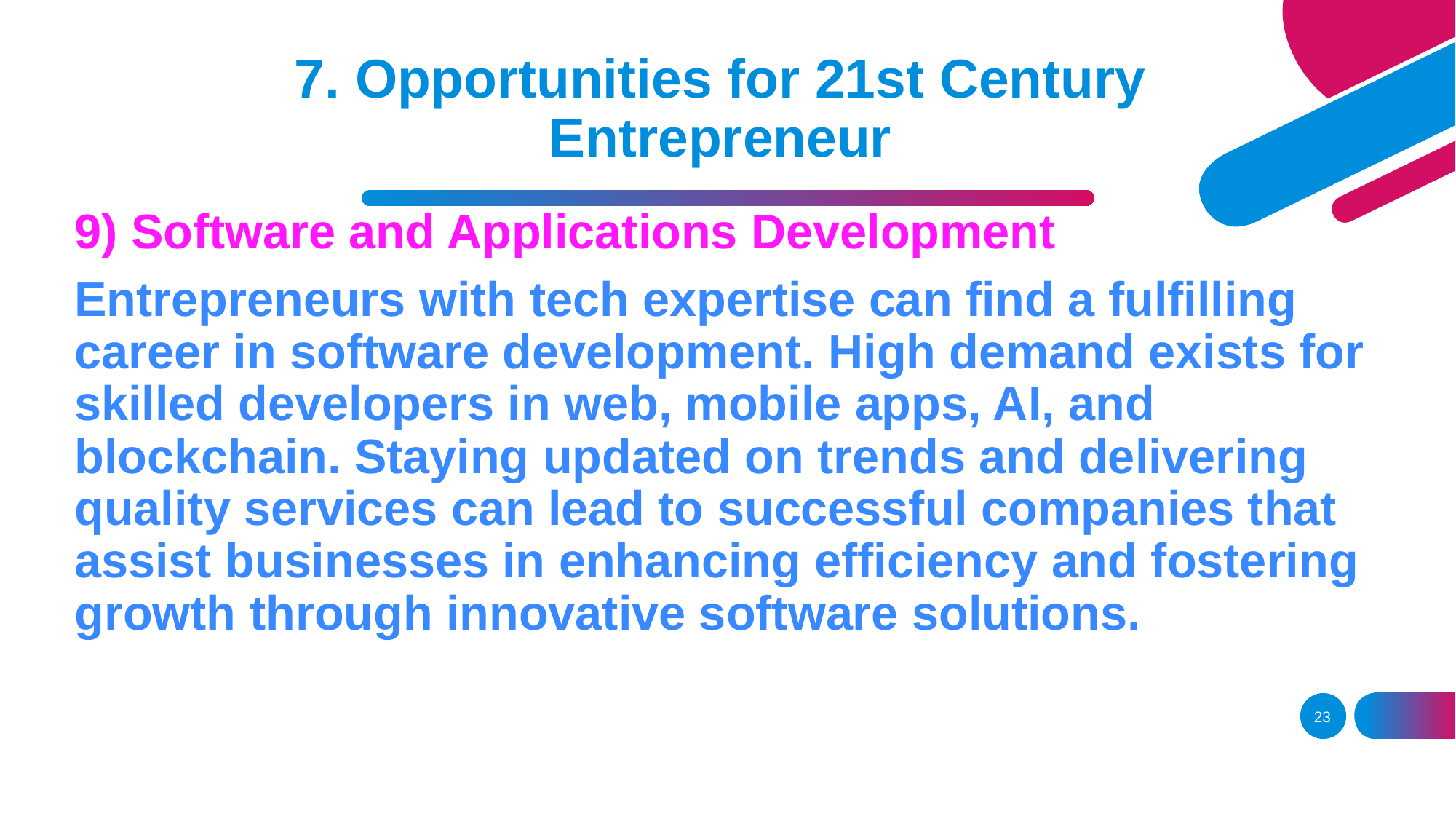

7. Opportunities for 21st Century Entrepreneur
9) Software and Applications Development
Entrepreneurs with tech expertise can find a fulfilling career in software development. High demand exists for skilled developers in web, mobile apps, AI, and blockchain. Staying updated on trends and delivering quality services can lead to successful companies that assist businesses in enhancing efficiency and fostering growth through innovative software solutions.

23